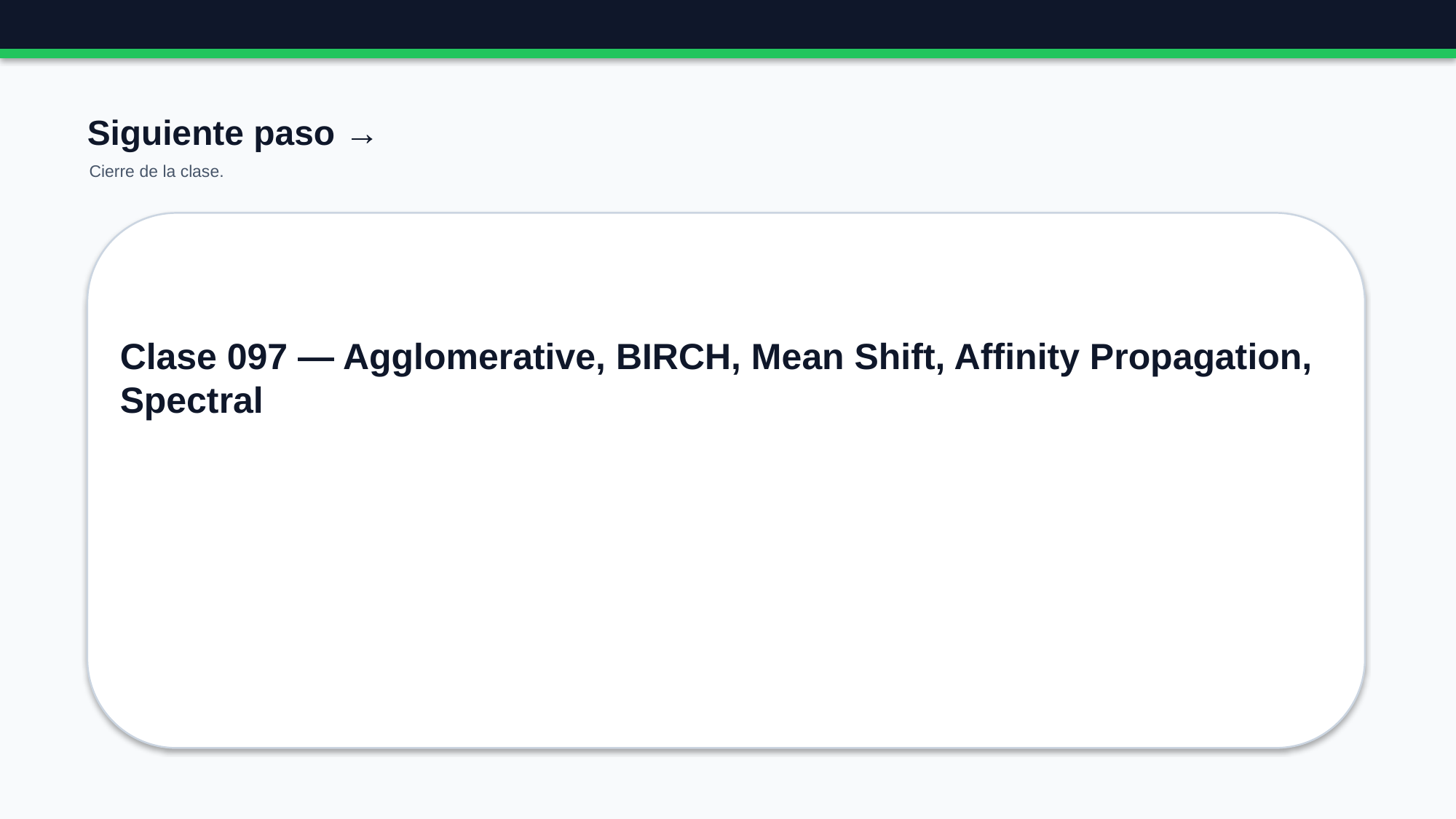

Siguiente paso →
Cierre de la clase.

Clase 097 — Agglomerative, BIRCH, Mean Shift, Affinity Propagation, Spectral